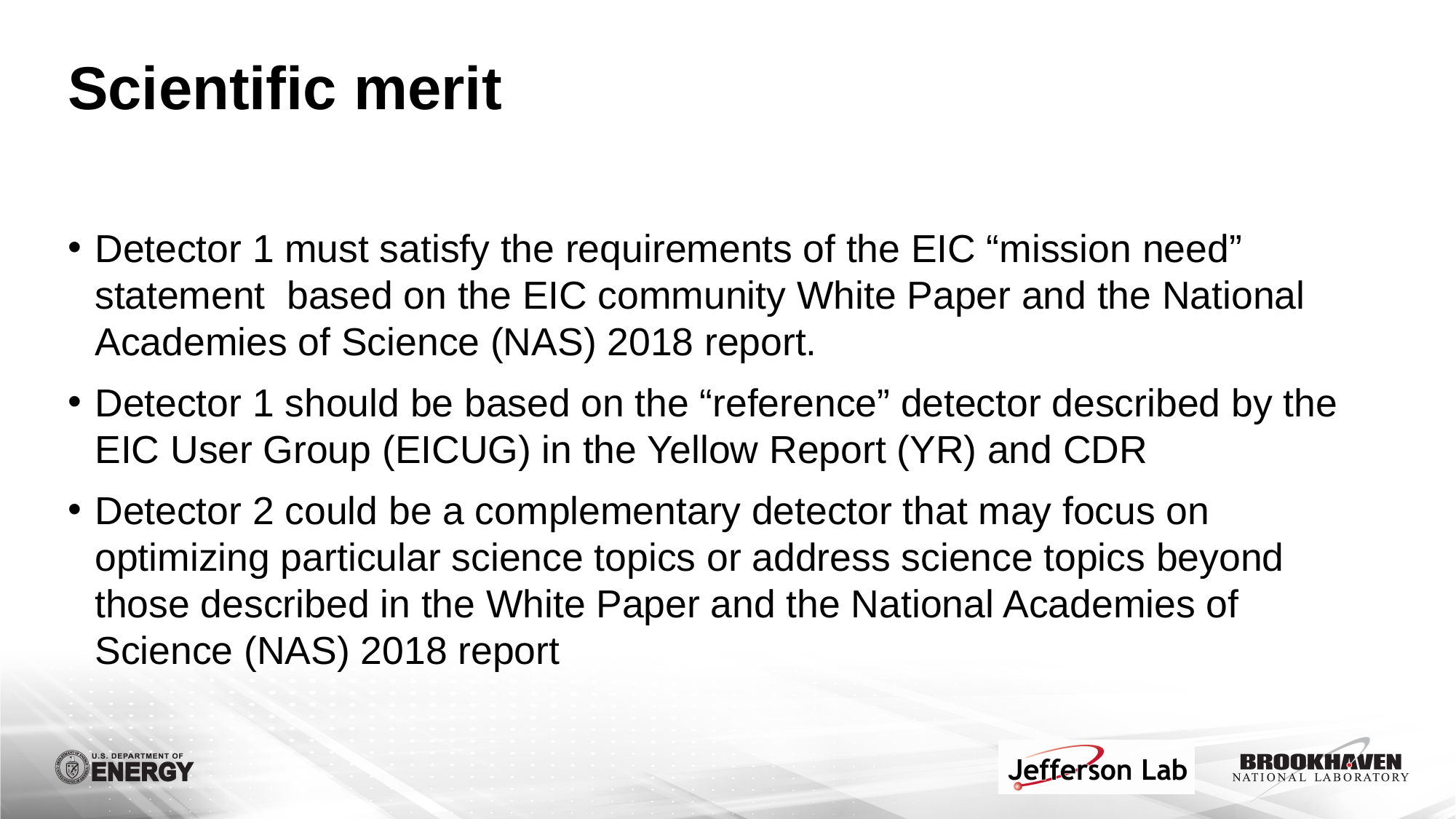

# Scientific merit
Detector 1 must satisfy the requirements of the EIC “mission need” statement  based on the EIC community White Paper and the National Academies of Science (NAS) 2018 report.
Detector 1 should be based on the “reference” detector described by the EIC User Group (EICUG) in the Yellow Report (YR) and CDR
Detector 2 could be a complementary detector that may focus on optimizing particular science topics or address science topics beyond those described in the White Paper and the National Academies of Science (NAS) 2018 report